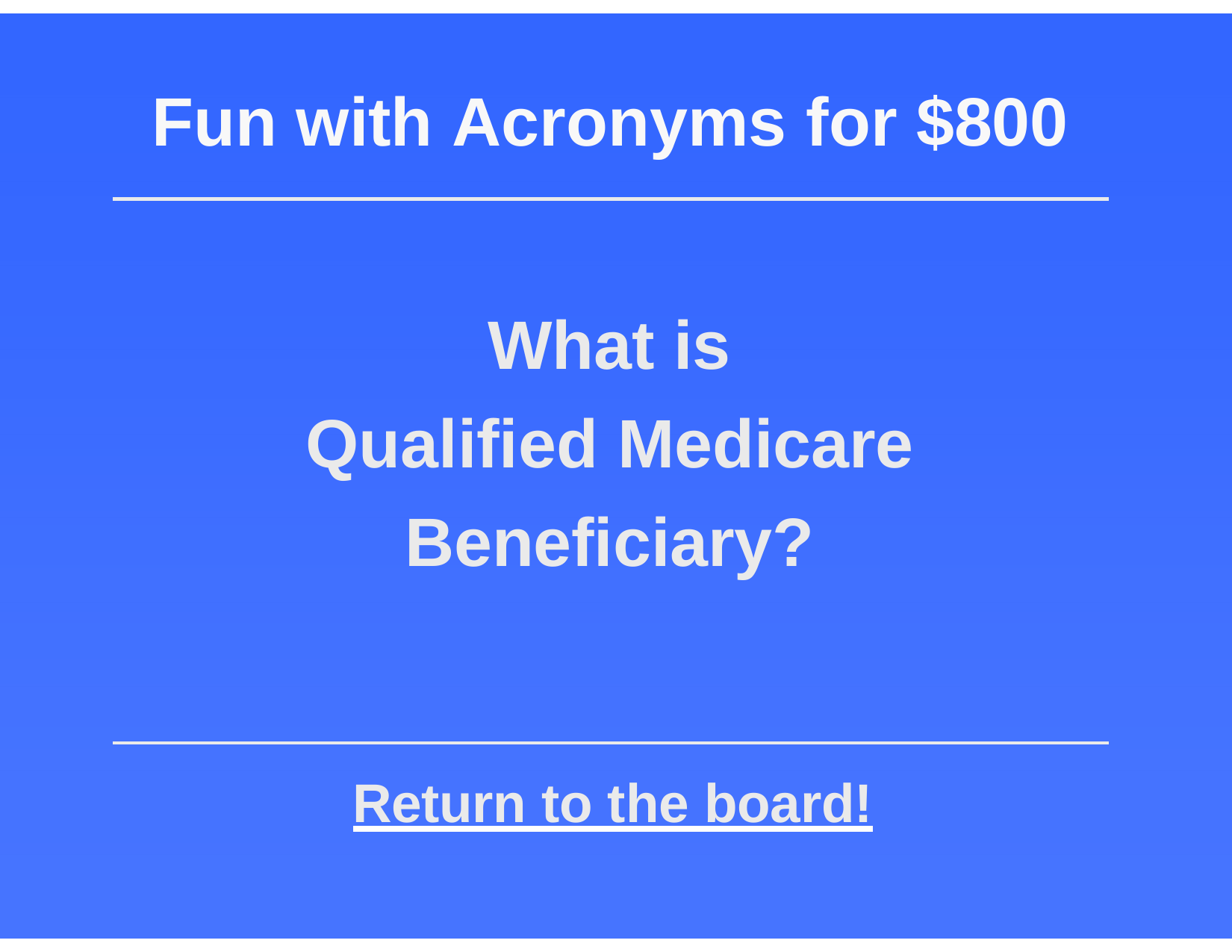

# Fun with Acronyms for $800

What is
Qualified Medicare Beneficiary?

Return to the board!